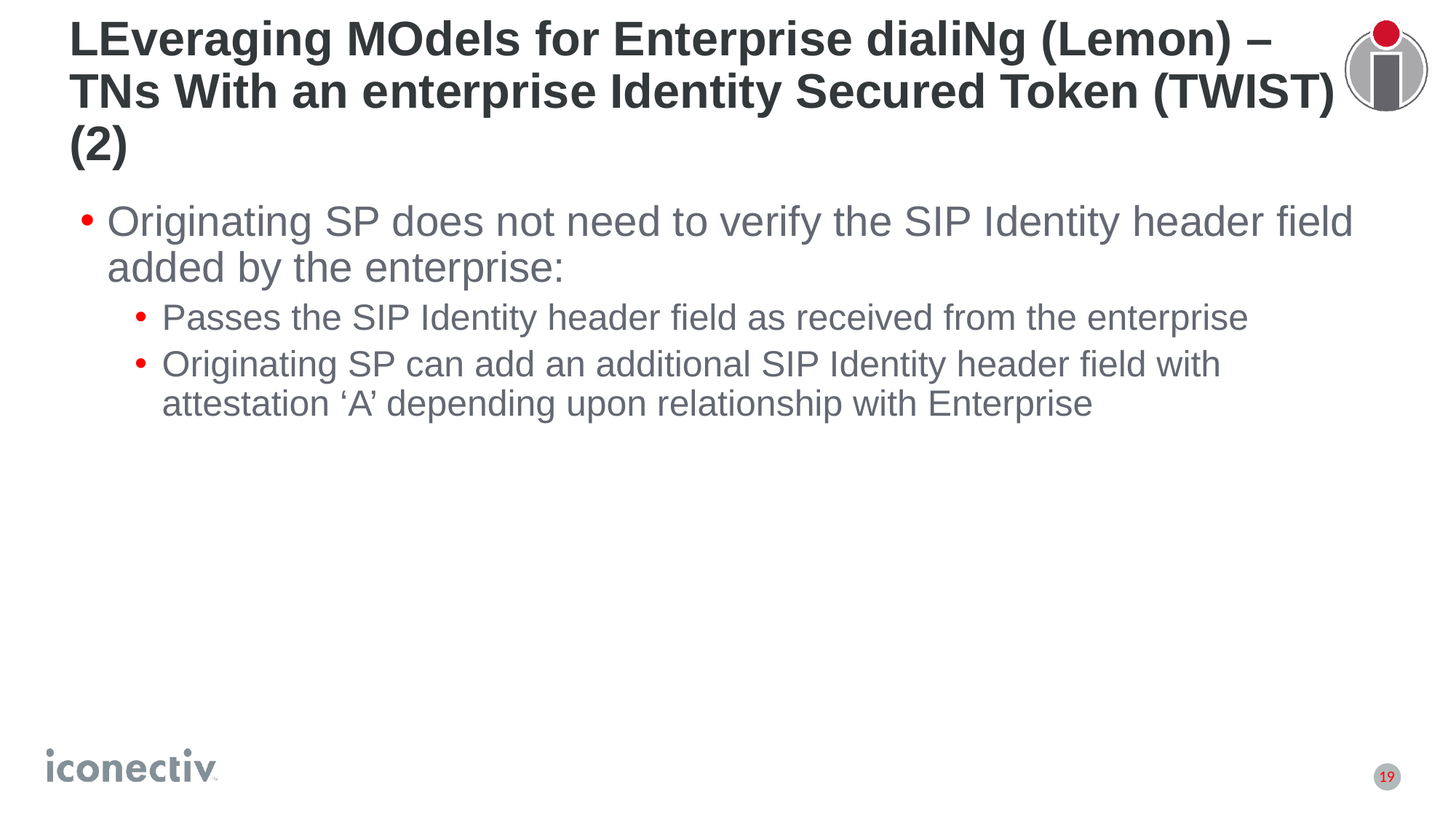

# LEveraging MOdels for Enterprise dialiNg (Lemon) – TNs With an enterprise Identity Secured Token (TWIST) (2)
Originating SP does not need to verify the SIP Identity header field added by the enterprise:
Passes the SIP Identity header field as received from the enterprise
Originating SP can add an additional SIP Identity header field with attestation ‘A’ depending upon relationship with Enterprise

19